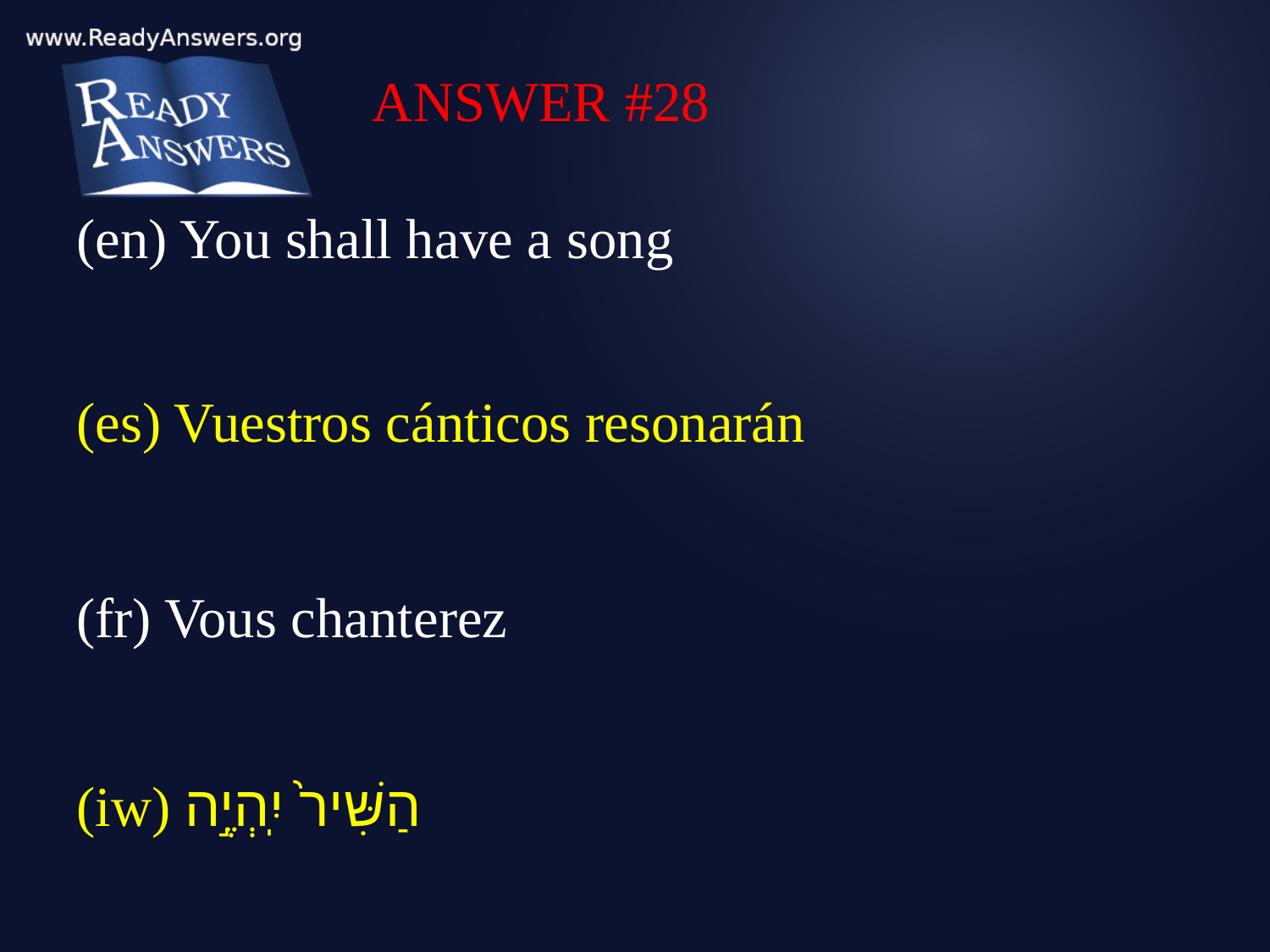

ANSWER #28
(en) You shall have a song
(es) Vuestros cánticos resonarán
(fr) Vous chanterez
(iw) הַשִּׁיר֙ יִֽהְיֶ֣ה